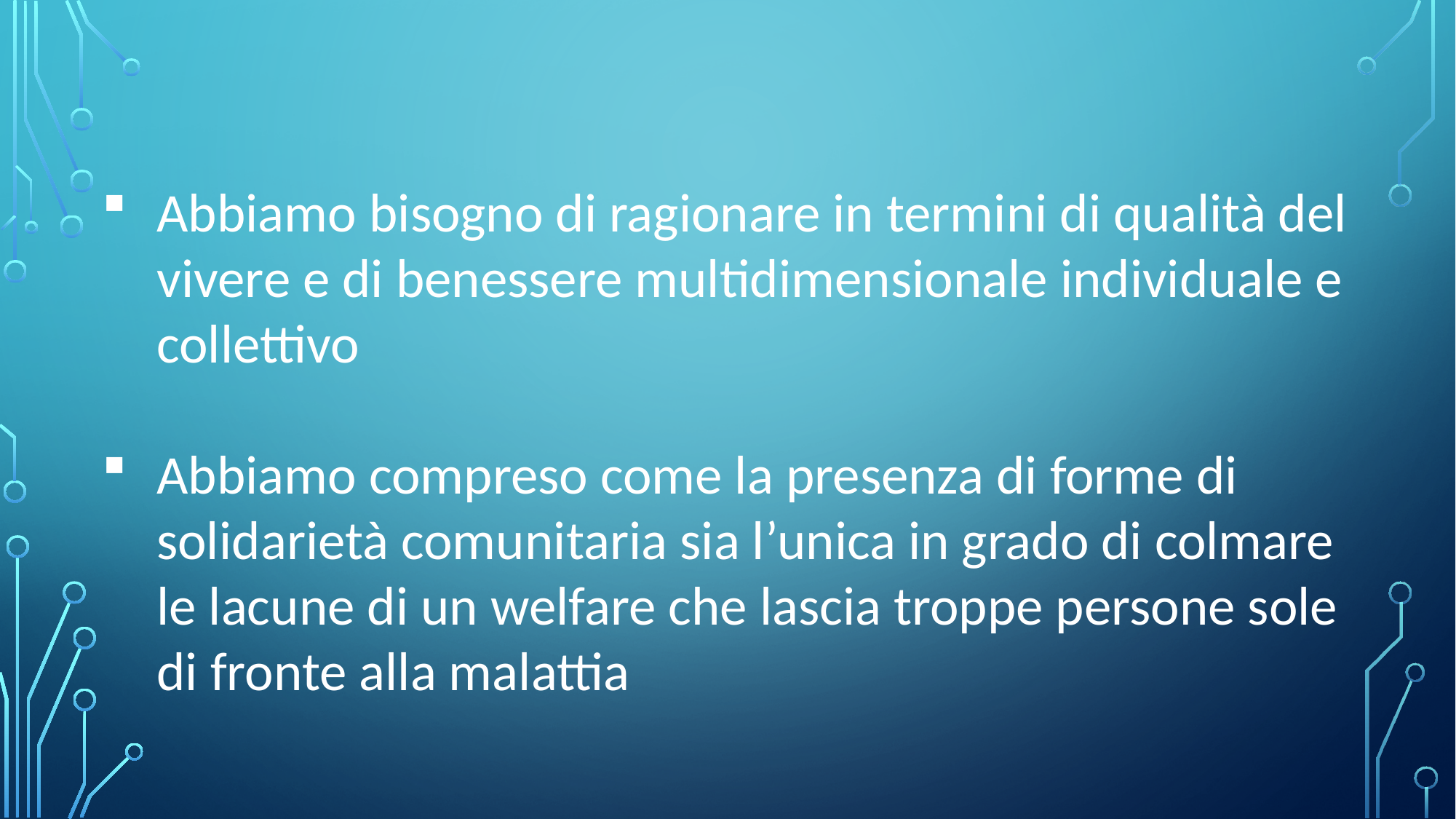

Abbiamo bisogno di ragionare in termini di qualità del vivere e di benessere multidimensionale individuale e collettivo

Abbiamo compreso come la presenza di forme di solidarietà comunitaria sia l’unica in grado di colmare le lacune di un welfare che lascia troppe persone sole di fronte alla malattia